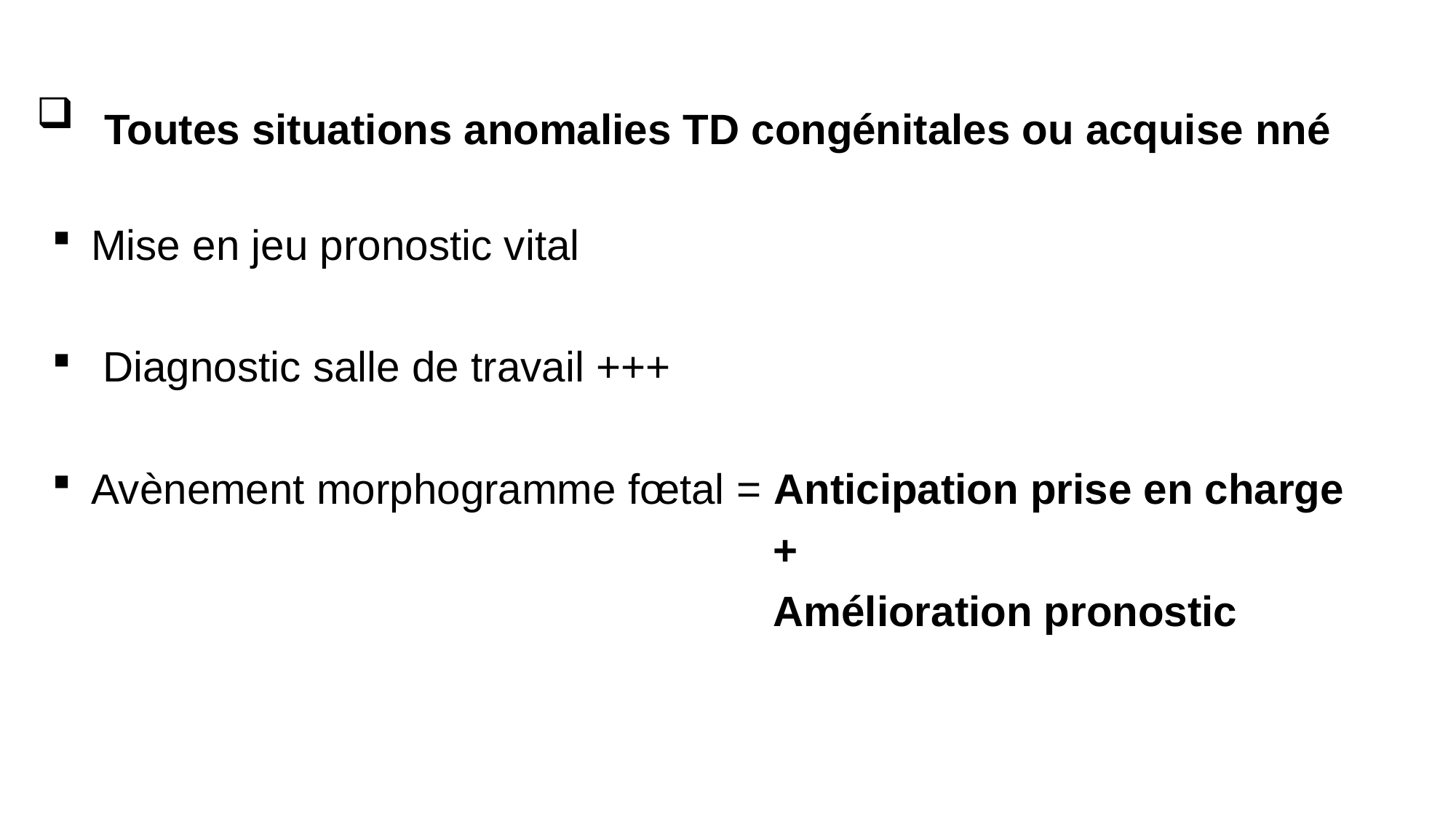

# Toutes situations anomalies TD congénitales ou acquise nné
 Mise en jeu pronostic vital

  Diagnostic salle de travail +++

 Avènement morphogramme fœtal = Anticipation prise en charge
                                                             +
                                                             Amélioration pronostic